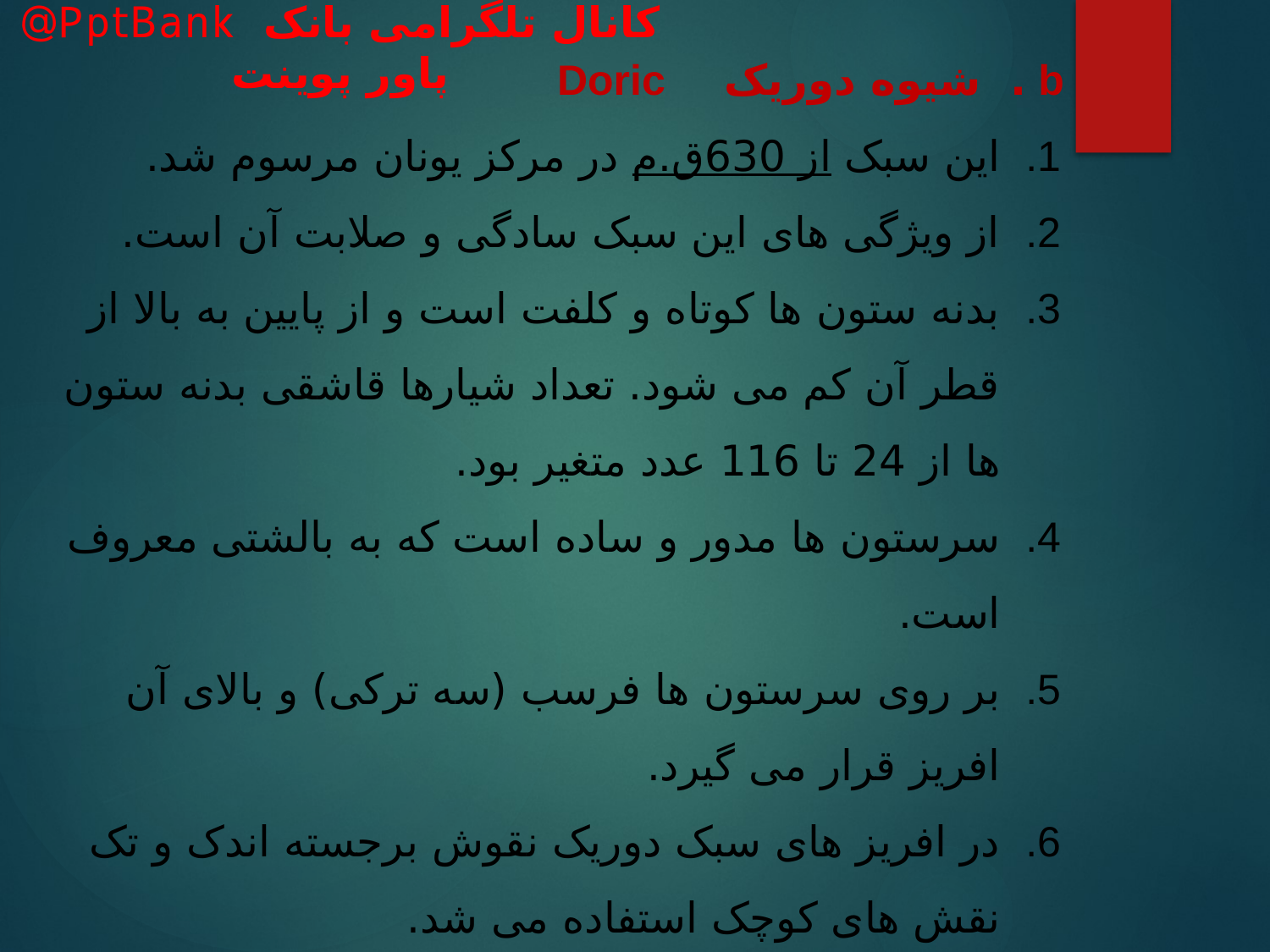

b .  شیوه دوریک    Doric
این سبک از 630ق.م در مرکز یونان مرسوم شد.
از ویژگی های این سبک سادگی و صلابت آن است.
بدنه ستون ها کوتاه و کلفت است و از پایین به بالا از قطر آن کم می شود. تعداد شیارها قاشقی بدنه ستون ها از 24 تا 116 عدد متغیر بود.
سرستون ها مدور و ساده است که به بالشتی معروف است.
بر روی سرستون ها فرسب (سه ترکی) و بالای آن افریز قرار می گیرد.
در افریز های سبک دوریک نقوش برجسته اندک و تک نقش های کوچک استفاده می شد.
بهترین نمونه این سبک معبد هرا در المپ است.